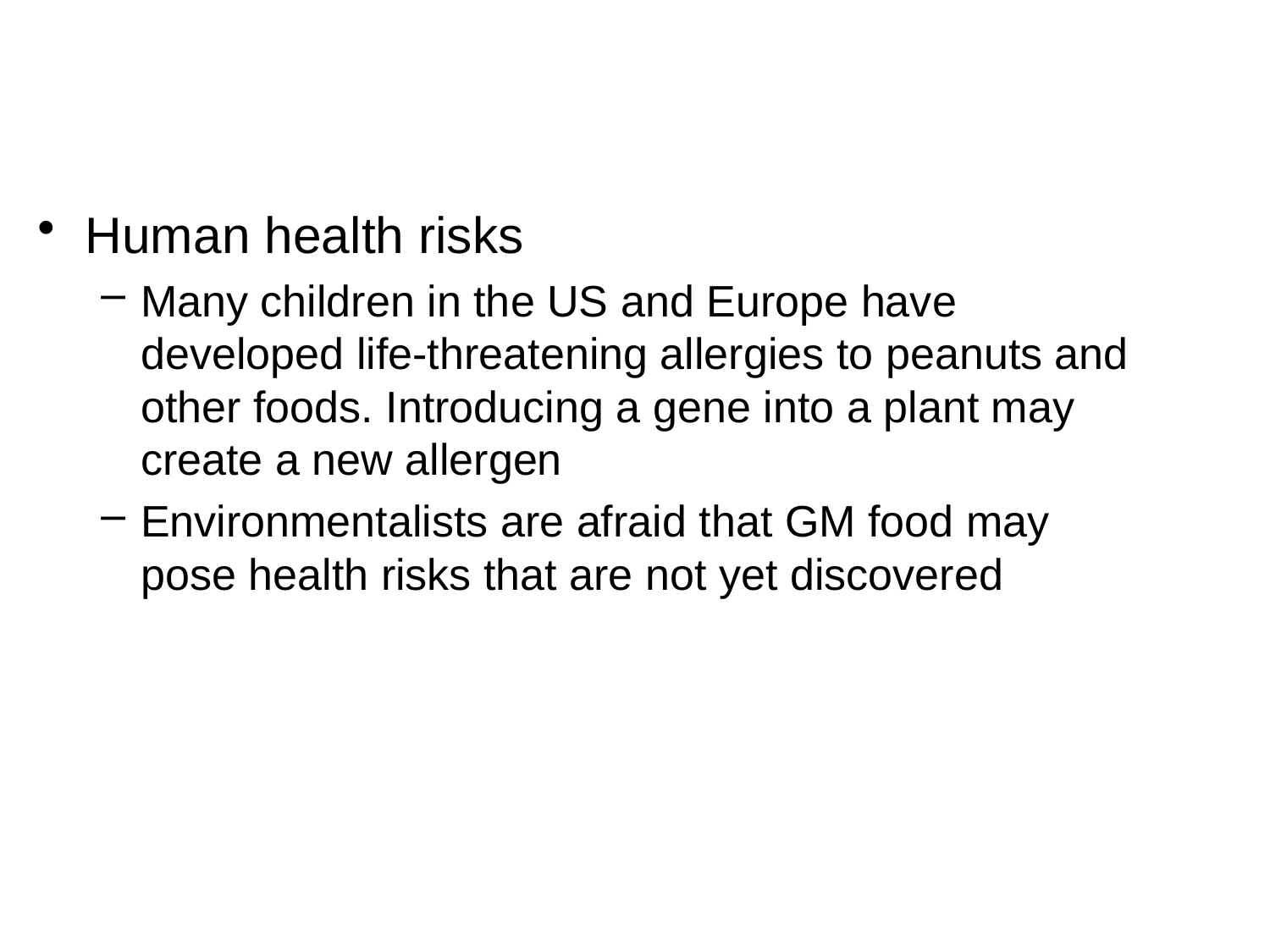

#
Human health risks
Many children in the US and Europe have developed life-threatening allergies to peanuts and other foods. Introducing a gene into a plant may create a new allergen
Environmentalists are afraid that GM food may pose health risks that are not yet discovered